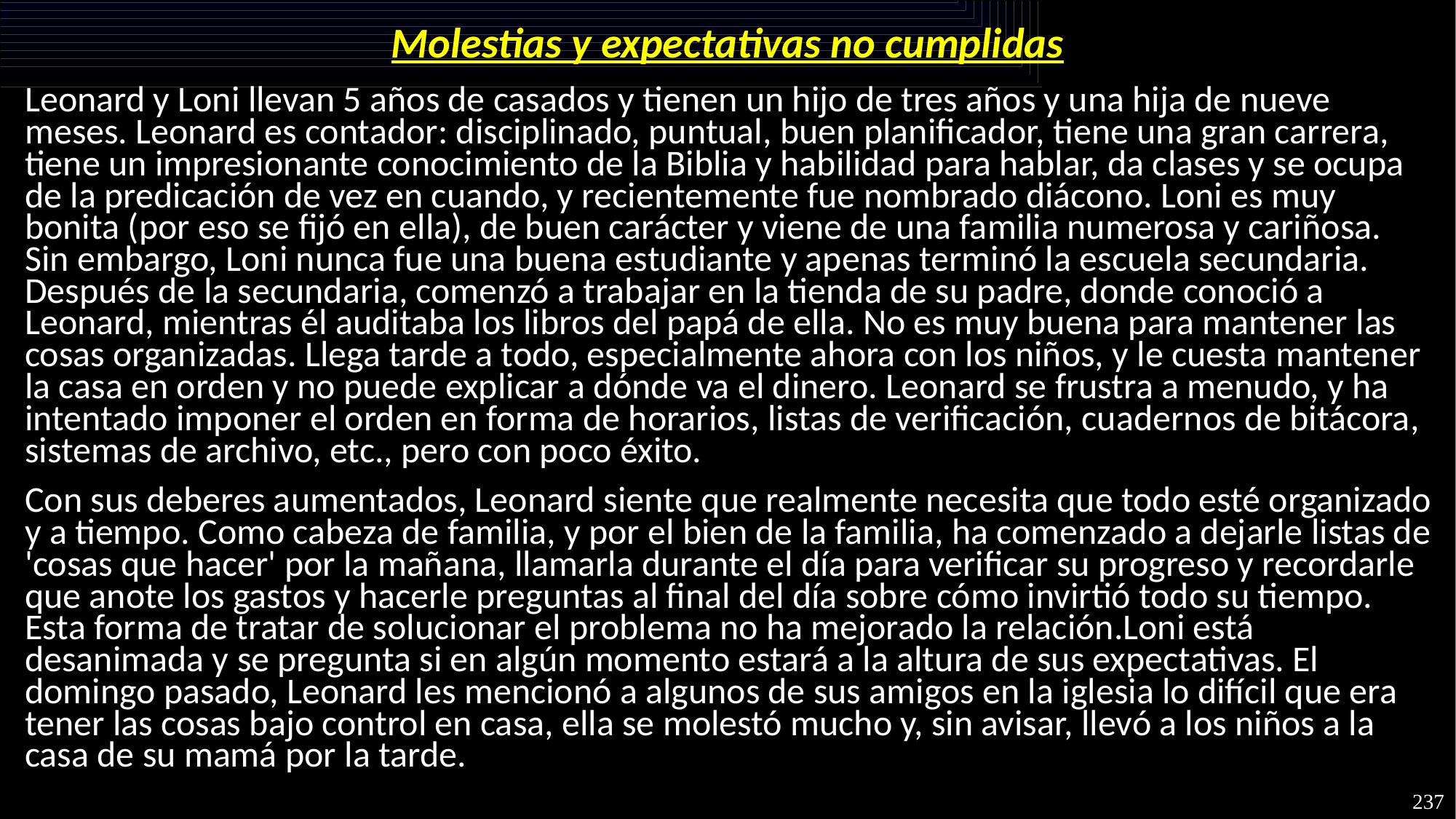

# Molestias y expectativas no cumplidas
Leonard y Loni llevan 5 años de casados y tienen un hijo de tres años y una hija de nueve meses. Leonard es contador: disciplinado, puntual, buen planificador, tiene una gran carrera, tiene un impresionante conocimiento de la Biblia y habilidad para hablar, da clases y se ocupa de la predicación de vez en cuando, y recientemente fue nombrado diácono. Loni es muy bonita (por eso se fijó en ella), de buen carácter y viene de una familia numerosa y cariñosa. Sin embargo, Loni nunca fue una buena estudiante y apenas terminó la escuela secundaria. Después de la secundaria, comenzó a trabajar en la tienda de su padre, donde conoció a Leonard, mientras él auditaba los libros del papá de ella. No es muy buena para mantener las cosas organizadas. Llega tarde a todo, especialmente ahora con los niños, y le cuesta mantener la casa en orden y no puede explicar a dónde va el dinero. Leonard se frustra a menudo, y ha intentado imponer el orden en forma de horarios, listas de verificación, cuadernos de bitácora, sistemas de archivo, etc., pero con poco éxito.
Con sus deberes aumentados, Leonard siente que realmente necesita que todo esté organizado y a tiempo. Como cabeza de familia, y por el bien de la familia, ha comenzado a dejarle listas de 'cosas que hacer' por la mañana, llamarla durante el día para verificar su progreso y recordarle que anote los gastos y hacerle preguntas al final del día sobre cómo invirtió todo su tiempo. Esta forma de tratar de solucionar el problema no ha mejorado la relación.Loni está desanimada y se pregunta si en algún momento estará a la altura de sus expectativas. El domingo pasado, Leonard les mencionó a algunos de sus amigos en la iglesia lo difícil que era tener las cosas bajo control en casa, ella se molestó mucho y, sin avisar, llevó a los niños a la casa de su mamá por la tarde.
237